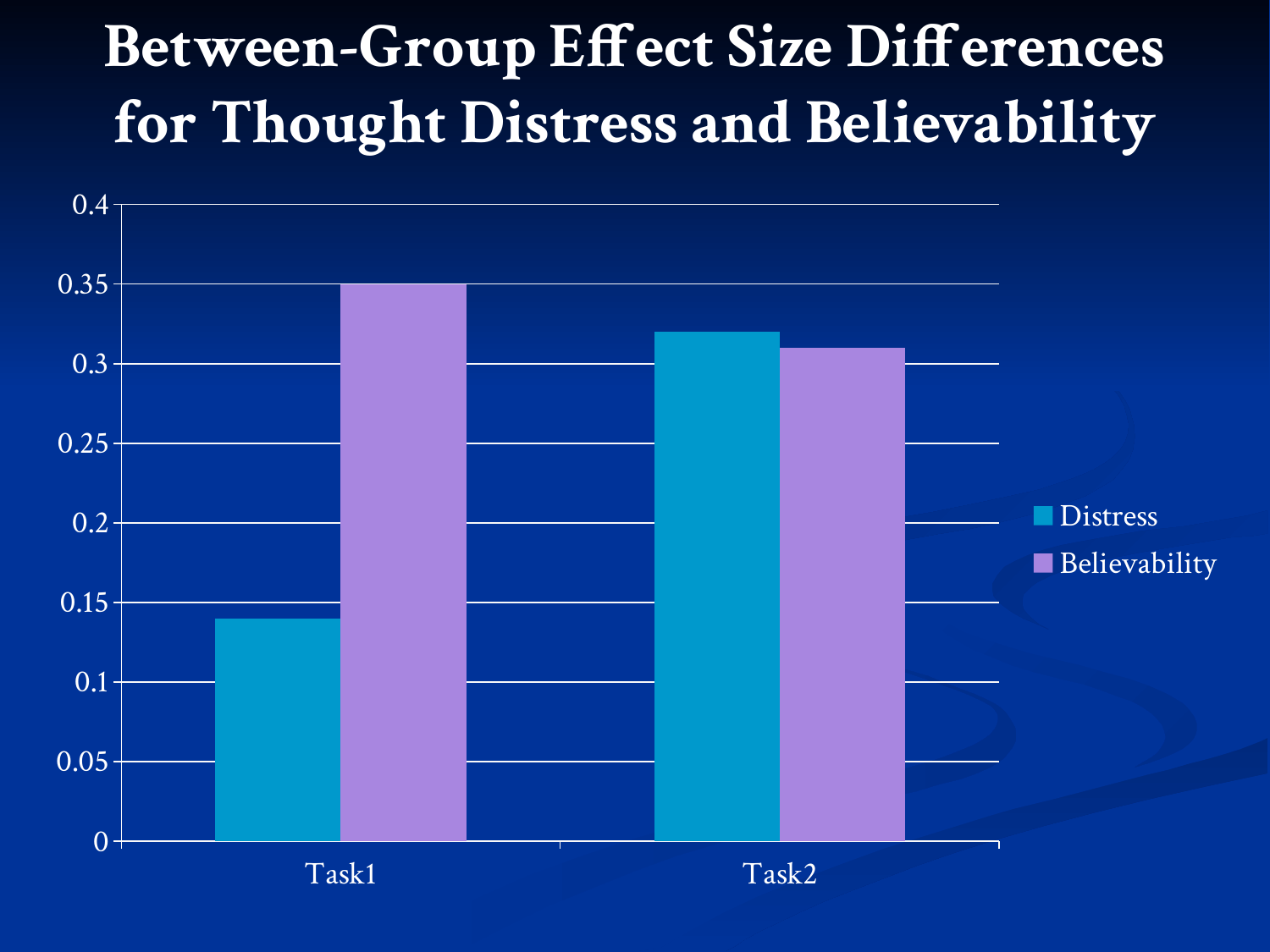

# Between-Group Effect Size Differences for Thought Distress and Believability

### Chart

| Category | Distress | Believability |
|---|---|---|
| Task1 | 0.14 | 0.35000000000000014 |
| Task2 | 0.3200000000000002 | 0.31000000000000016 |